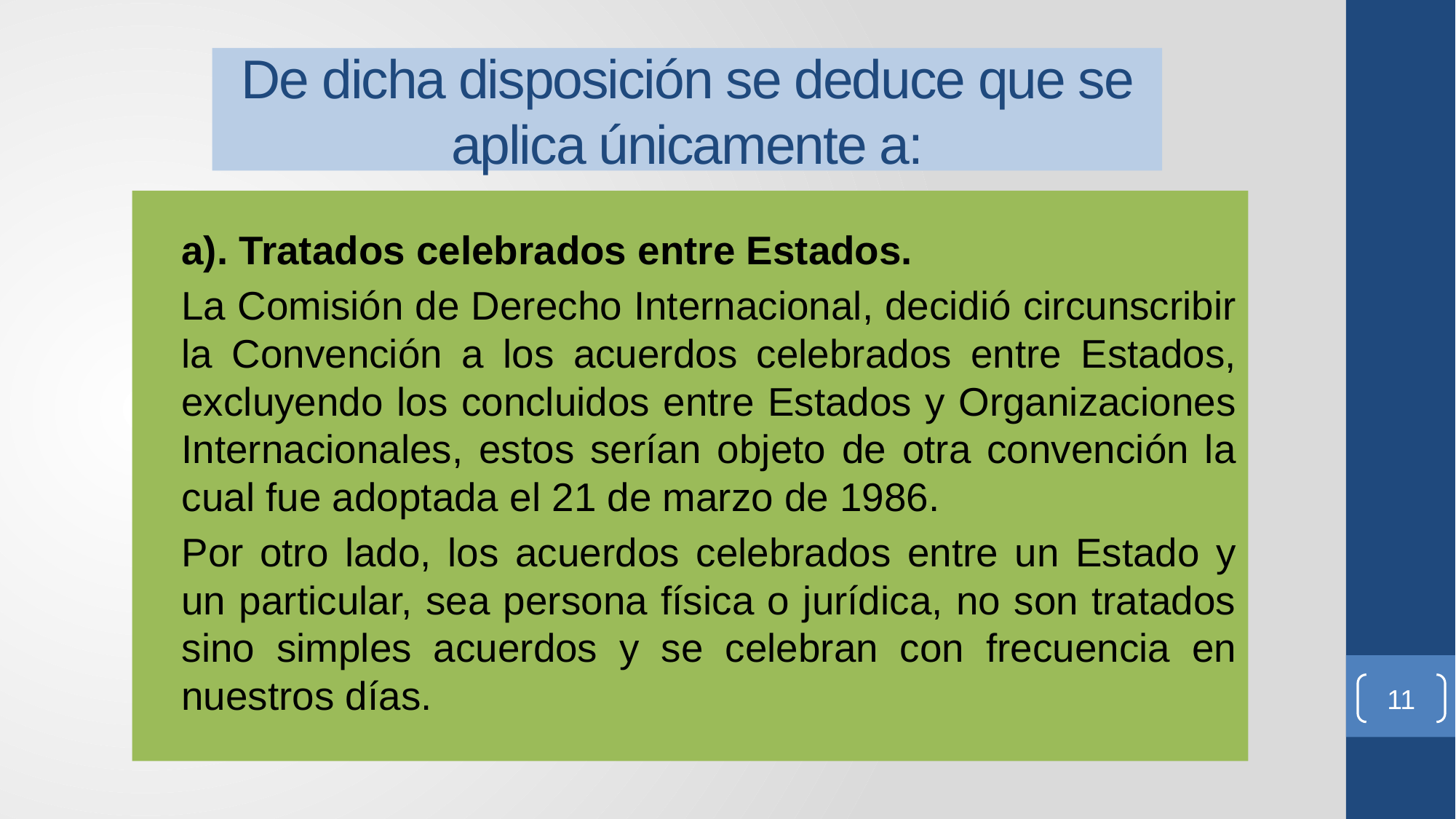

# De dicha disposición se deduce que se aplica únicamente a:

		a). Tratados celebrados entre Estados.
	La Comisión de Derecho Internacional, decidió circunscribir la Convención a los acuerdos celebrados entre Estados, excluyendo los concluidos entre Estados y Organizaciones Internacionales, estos serían objeto de otra convención la cual fue adoptada el 21 de marzo de 1986.
	Por otro lado, los acuerdos celebrados entre un Estado y un particular, sea persona física o jurídica, no son tratados sino simples acuerdos y se celebran con frecuencia en nuestros días.

11